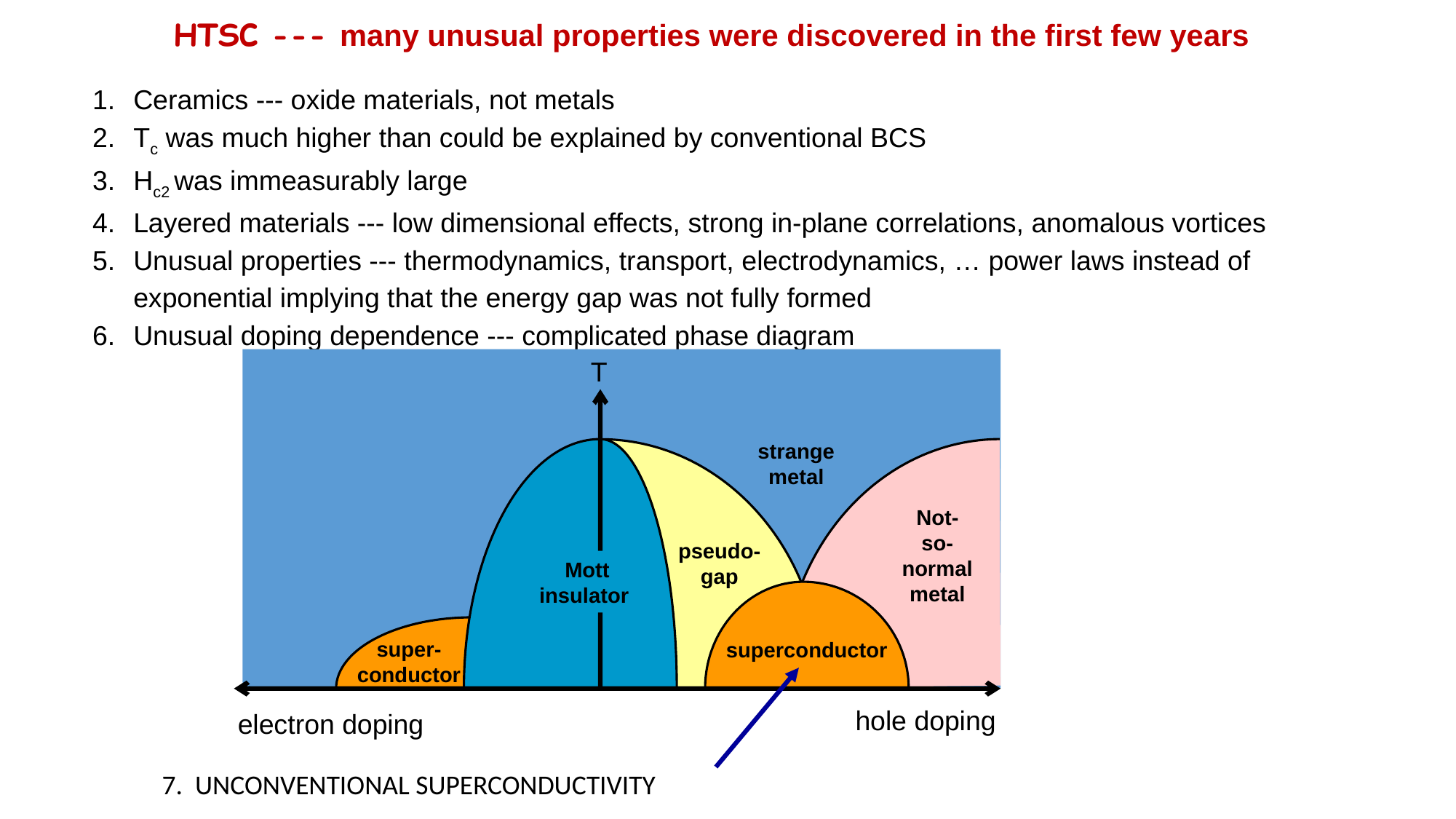

HTSC --- many unusual properties were discovered in the first few years
Ceramics --- oxide materials, not metals
Tc was much higher than could be explained by conventional BCS
Hc2 was immeasurably large
Layered materials --- low dimensional effects, strong in-plane correlations, anomalous vortices
Unusual properties --- thermodynamics, transport, electrodynamics, … power laws instead of exponential implying that the energy gap was not fully formed
Unusual doping dependence --- complicated phase diagram

T

strange metal

Not-so-normal metal
pseudo-
gap
Mott insulator

super-
conductor
superconductor

hole doping
electron doping

7.  UNCONVENTIONAL SUPERCONDUCTIVITY